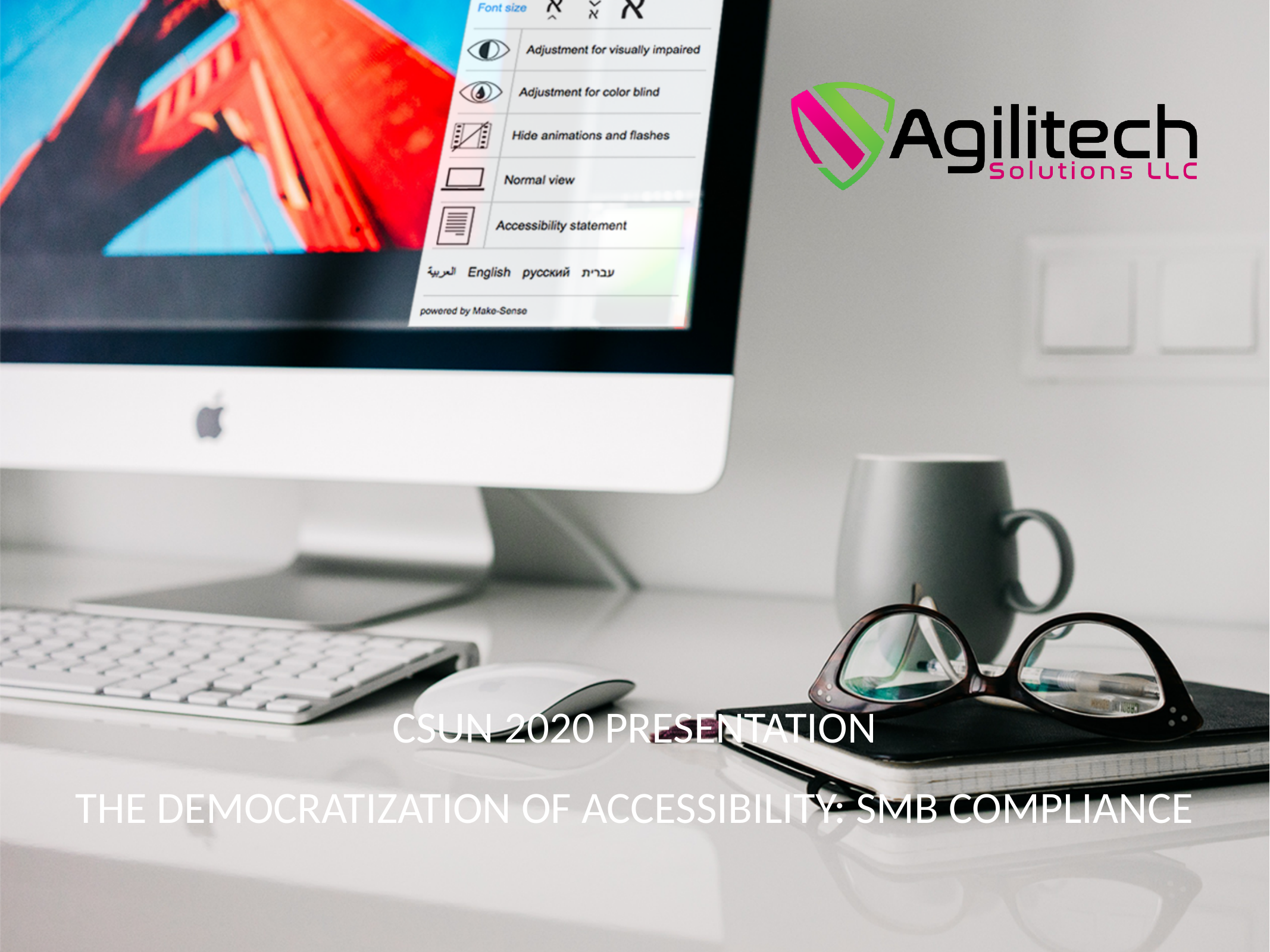

# CSUN 2020 Presentation The democratization of Accessibility: SMB Compliance